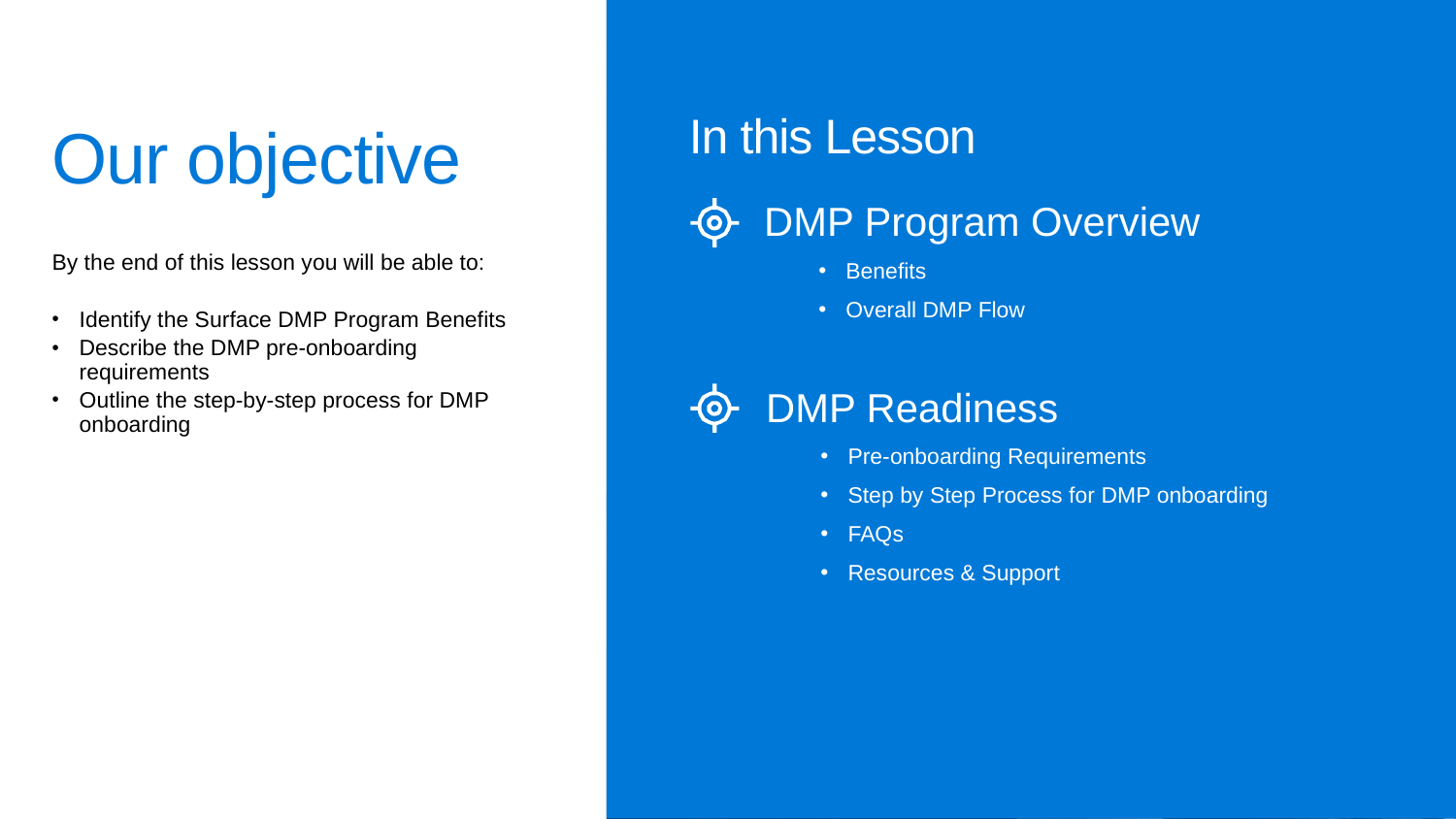

In this Lesson
# Our objective
DMP Program Overview
Benefits
Overall DMP Flow

By the end of this lesson you will be able to:

Identify the Surface DMP Program Benefits
Describe the DMP pre-onboarding requirements
Outline the step-by-step process for DMP onboarding
DMP Readiness
Pre-onboarding Requirements
Step by Step Process for DMP onboarding
FAQs
Resources & Support